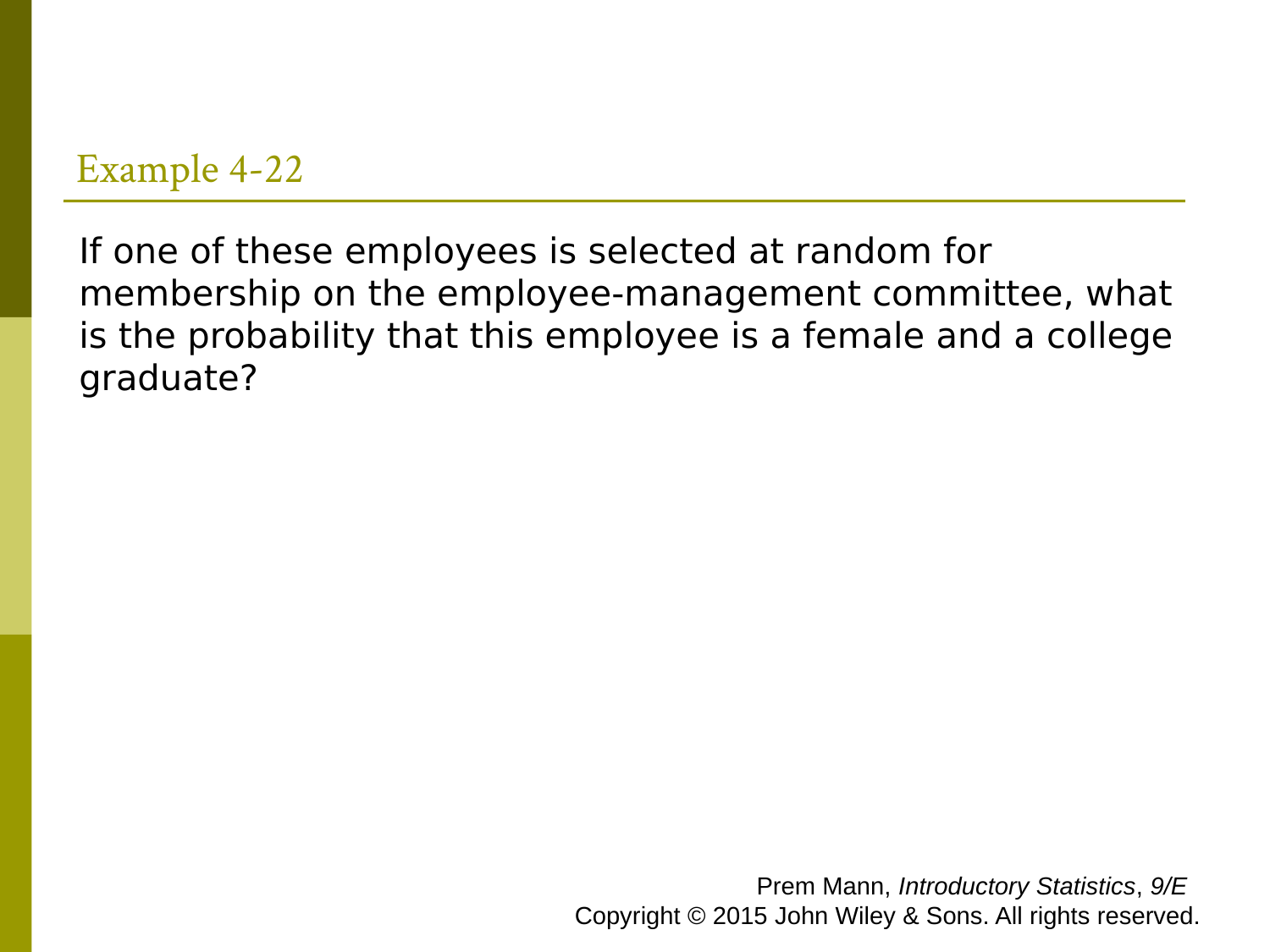

# Example 4-22
If one of these employees is selected at random for membership on the employee-management committee, what is the probability that this employee is a female and a college graduate?

                          Prem Mann, Introductory Statistics, 9/E Copyright © 2015 John Wiley & Sons. All rights reserved.